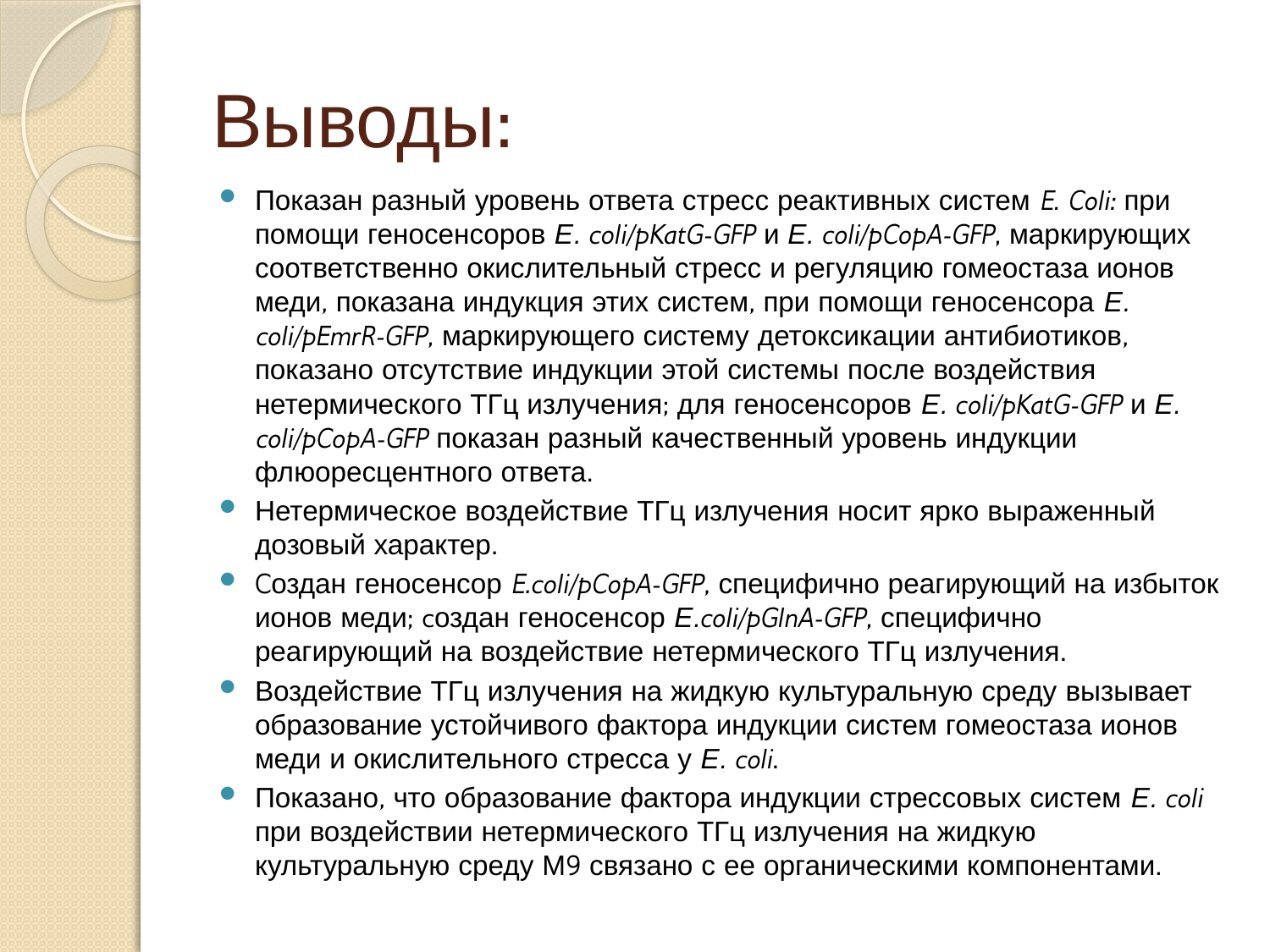

# Выводы:
Показан разный уровень ответа стресс реактивных систем E. Coli: при помощи геносенсоров Е. coli/pKatG-GFP и Е. coli/pCopA-GFP, маркирующих соответственно окислительный стресс и регуляцию гомеостаза ионов меди, показана индукция этих систем, при помощи геносенсора Е. coli/pEmrR-GFP, маркирующего систему детоксикации антибиотиков, показано отсутствие индукции этой системы после воздействия нетермического ТГц излучения; для геносенсоров Е. coli/pKatG-GFP и Е. coli/pCopA-GFP показан разный качественный уровень индукции флюоресцентного ответа.
Нетермическое воздействие ТГц излучения носит ярко выраженный дозовый характер.
Cоздан геносенсор E.coli/pCopA-GFP, специфично реагирующий на избыток ионов меди; cоздан геносенсор Е.coli/pGlnA-GFP, специфично реагирующий на воздействие нетермического ТГц излучения.
Воздействие ТГц излучения на жидкую культуральную среду вызывает образование устойчивого фактора индукции систем гомеостаза ионов меди и окислительного стресса у Е. coli.
Показано, что образование фактора индукции стрессовых систем Е. coli при воздействии нетермического ТГц излучения на жидкую культуральную среду М9 связано с ее органическими компонентами.